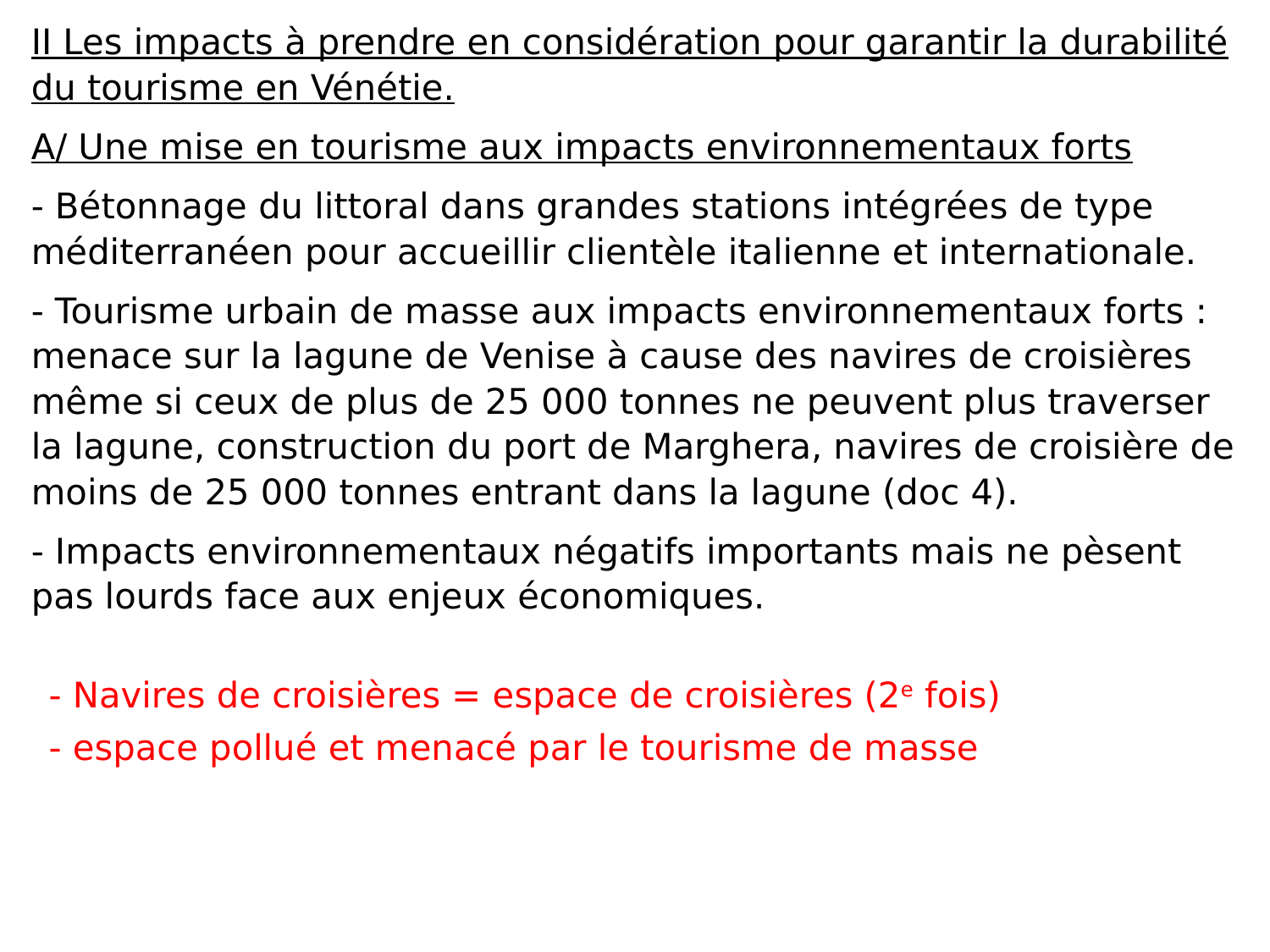

II Les impacts à prendre en considération pour garantir la durabilité du tourisme en Vénétie.
A/ Une mise en tourisme aux impacts environnementaux forts
- Bétonnage du littoral dans grandes stations intégrées de type méditerranéen pour accueillir clientèle italienne et internationale.
- Tourisme urbain de masse aux impacts environnementaux forts : menace sur la lagune de Venise à cause des navires de croisières même si ceux de plus de 25 000 tonnes ne peuvent plus traverser la lagune, construction du port de Marghera, navires de croisière de moins de 25 000 tonnes entrant dans la lagune (doc 4).
- Impacts environnementaux négatifs importants mais ne pèsent pas lourds face aux enjeux économiques.
- Navires de croisières = espace de croisières (2e fois)
- espace pollué et menacé par le tourisme de masse